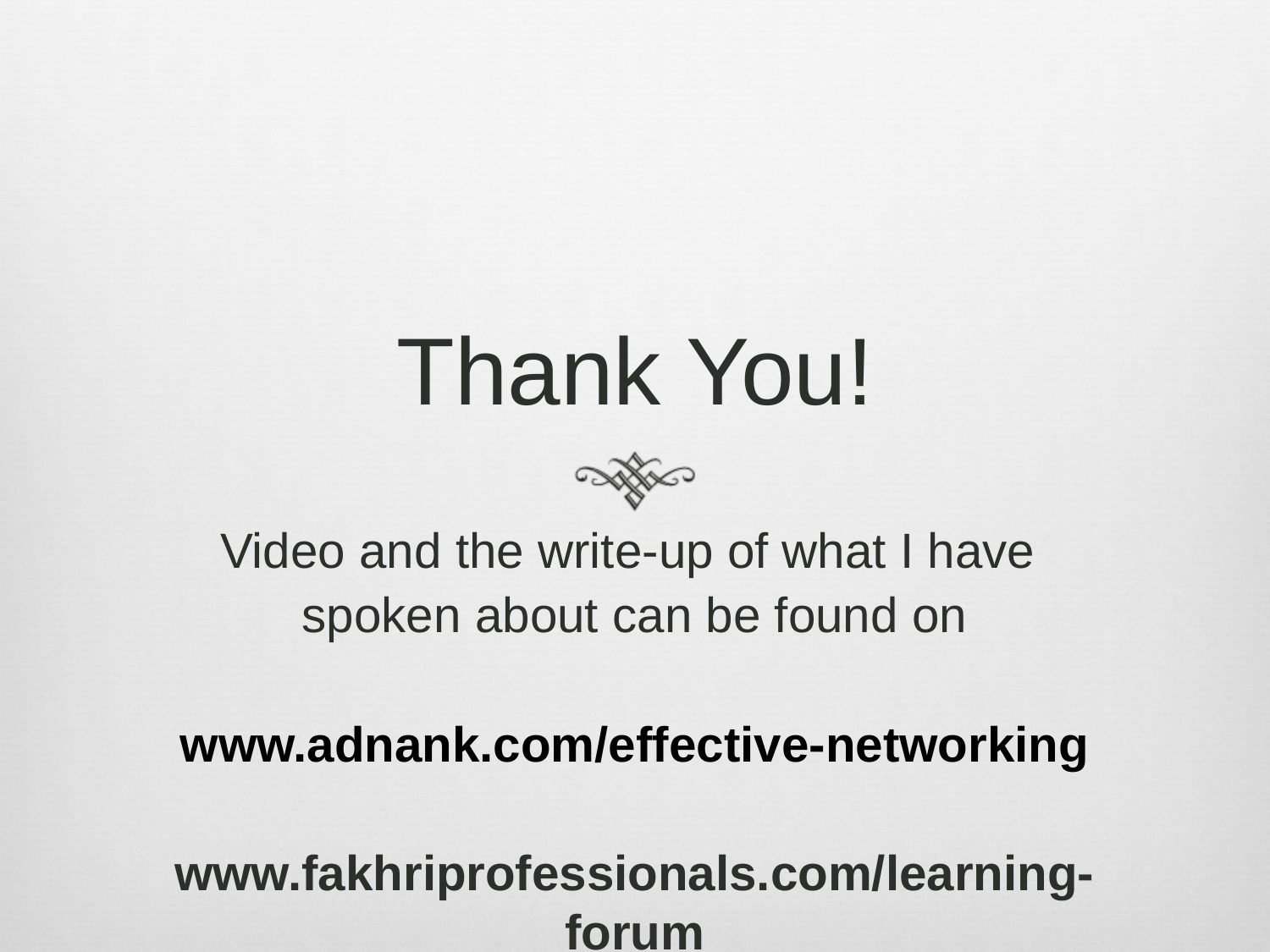

# Thank You!
Video and the write-up of what I have
spoken about can be found on

www.adnank.com/effective-networking

www.fakhriprofessionals.com/learning-forum